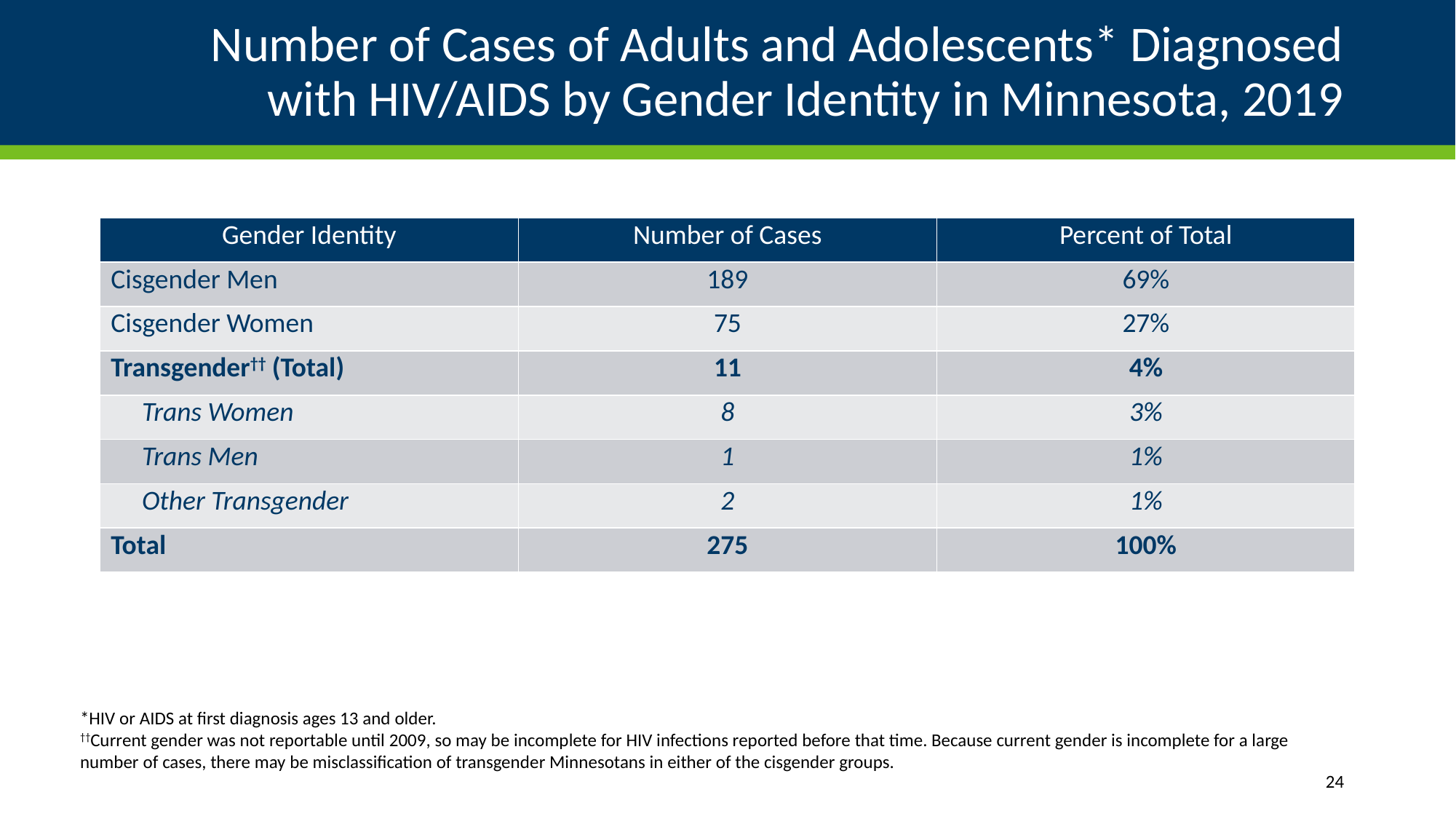

# Number of Cases of Adults and Adolescents* Diagnosed with HIV/AIDS by Gender Identity in Minnesota, 2019
| Gender Identity | Number of Cases | Percent of Total |
| --- | --- | --- |
| Cisgender Men | 189 | 69% |
| Cisgender Women | 75 | 27% |
| Transgender†† (Total) | 11 | 4% |
| Trans Women | 8 | 3% |
| Trans Men | 1 | 1% |
| Other Transgender | 2 | 1% |
| Total | 275 | 100% |
*HIV or AIDS at first diagnosis ages 13 and older.
††Current gender was not reportable until 2009, so may be incomplete for HIV infections reported before that time. Because current gender is incomplete for a large number of cases, there may be misclassification of transgender Minnesotans in either of the cisgender groups.
24